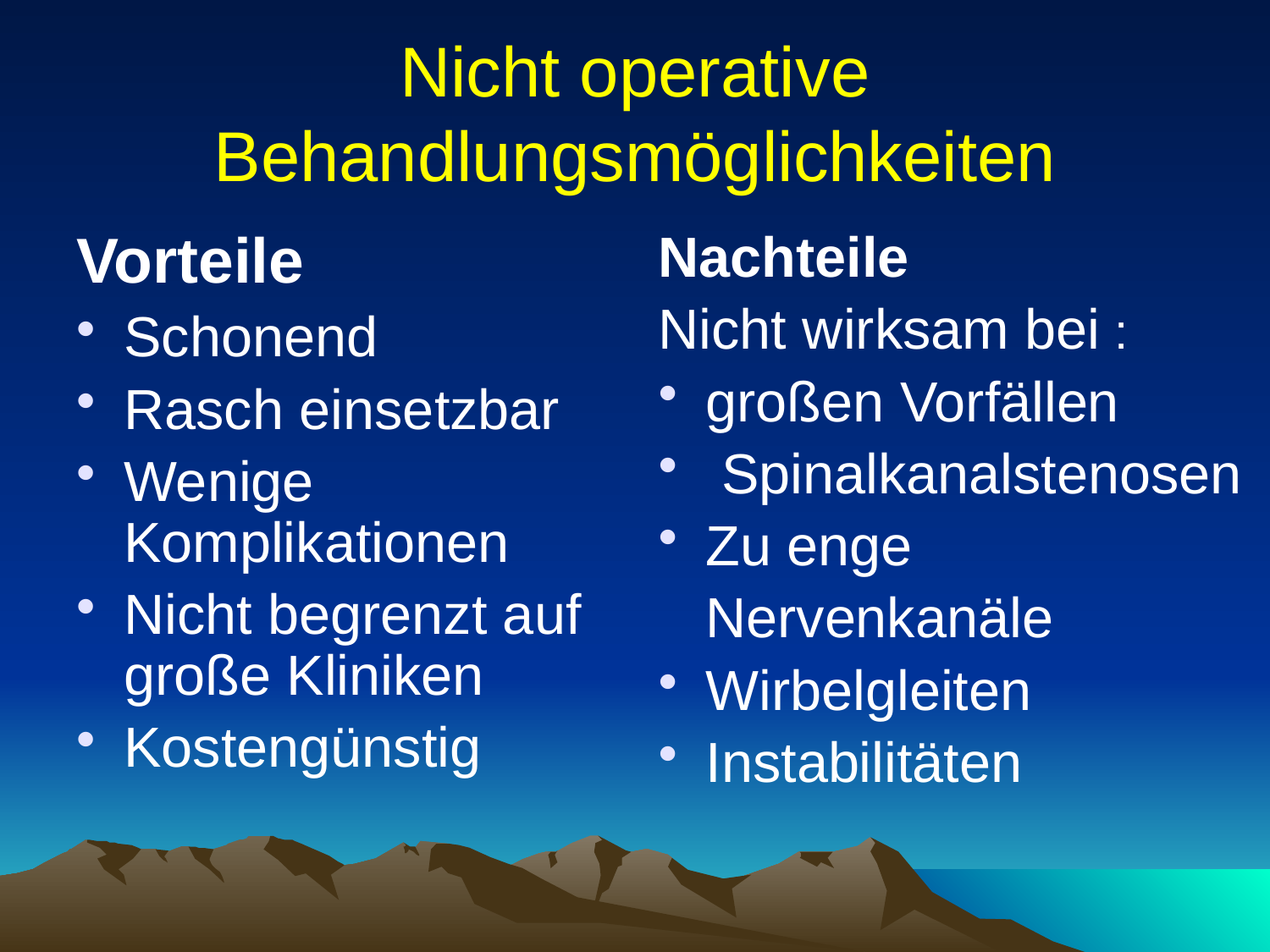

# Nicht operative Behandlungsmöglichkeiten
Vorteile
Schonend
Rasch einsetzbar
Wenige Komplikationen
Nicht begrenzt auf große Kliniken
Kostengünstig
Nachteile
Nicht wirksam bei :
großen Vorfällen
 Spinalkanalstenosen
Zu enge
   Nervenkanäle
Wirbelgleiten
Instabilitäten